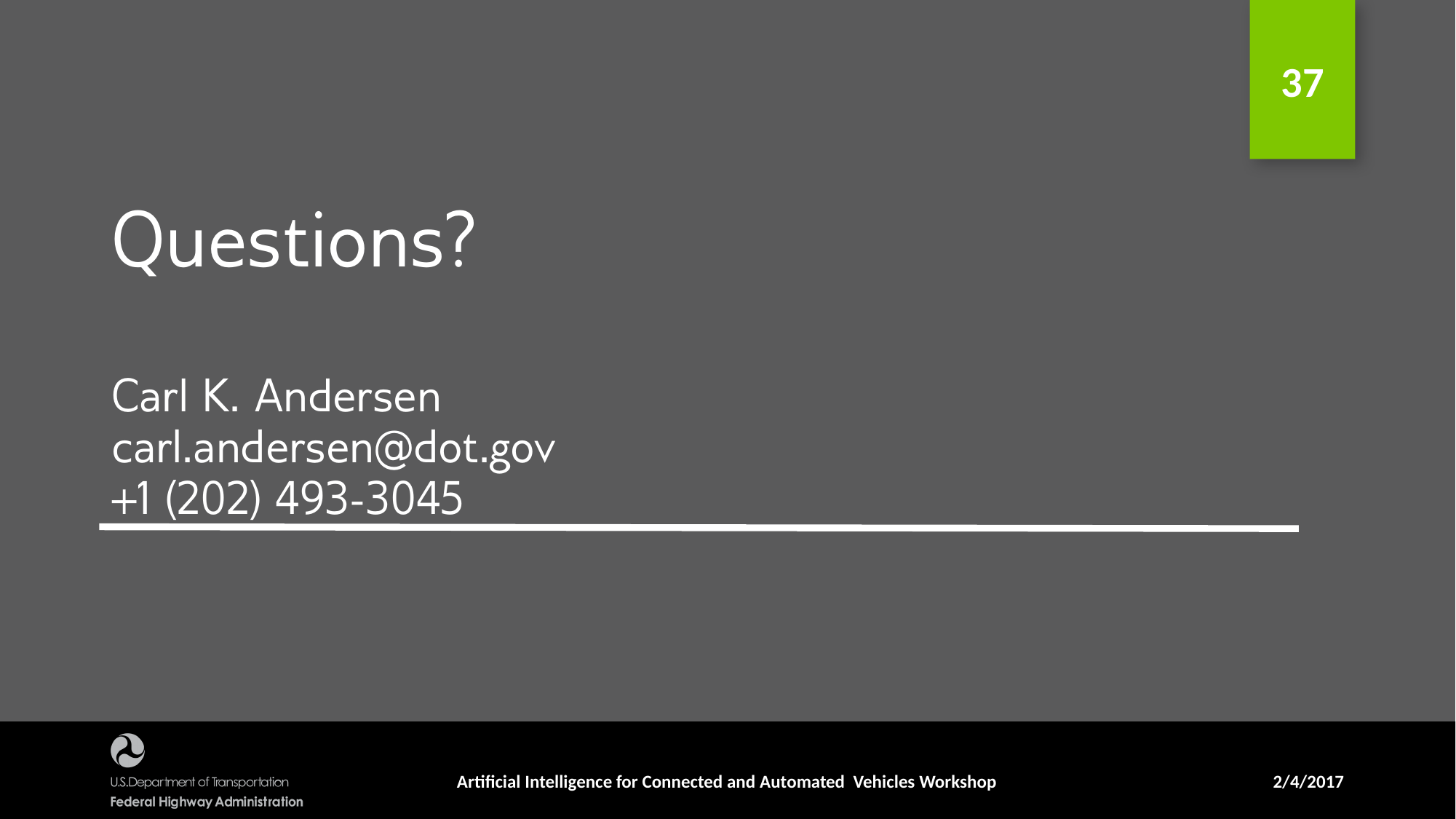

# Questions? Carl K. Andersen carl.andersen@dot.gov +1 (202) 493-3045
Artificial Intelligence for Connected and Automated  Vehicles Workshop
2/4/2017